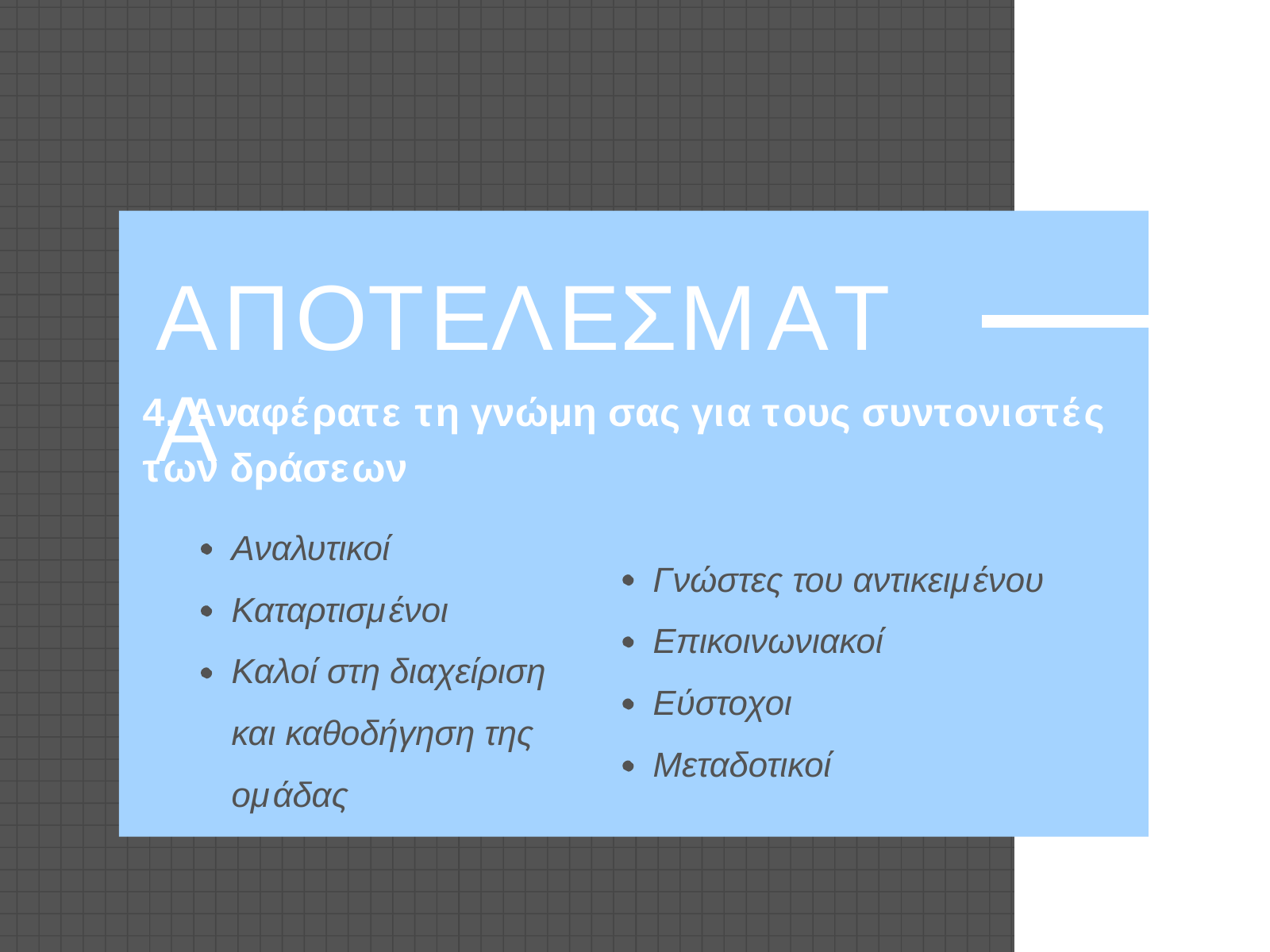

ΑΠΟΤΕΛΕΣΜΑΤΑ

4. Αναφέρατε τη γνώμη σας για τους συντονιστές των δράσεων
Αναλυτικοί Καταρτισμένοι
Καλοί στη διαχείριση και καθοδήγηση της ομάδας

Γνώστες του αντικειμένου

Επικοινωνιακοί Εύστοχοι Μεταδοτικοί